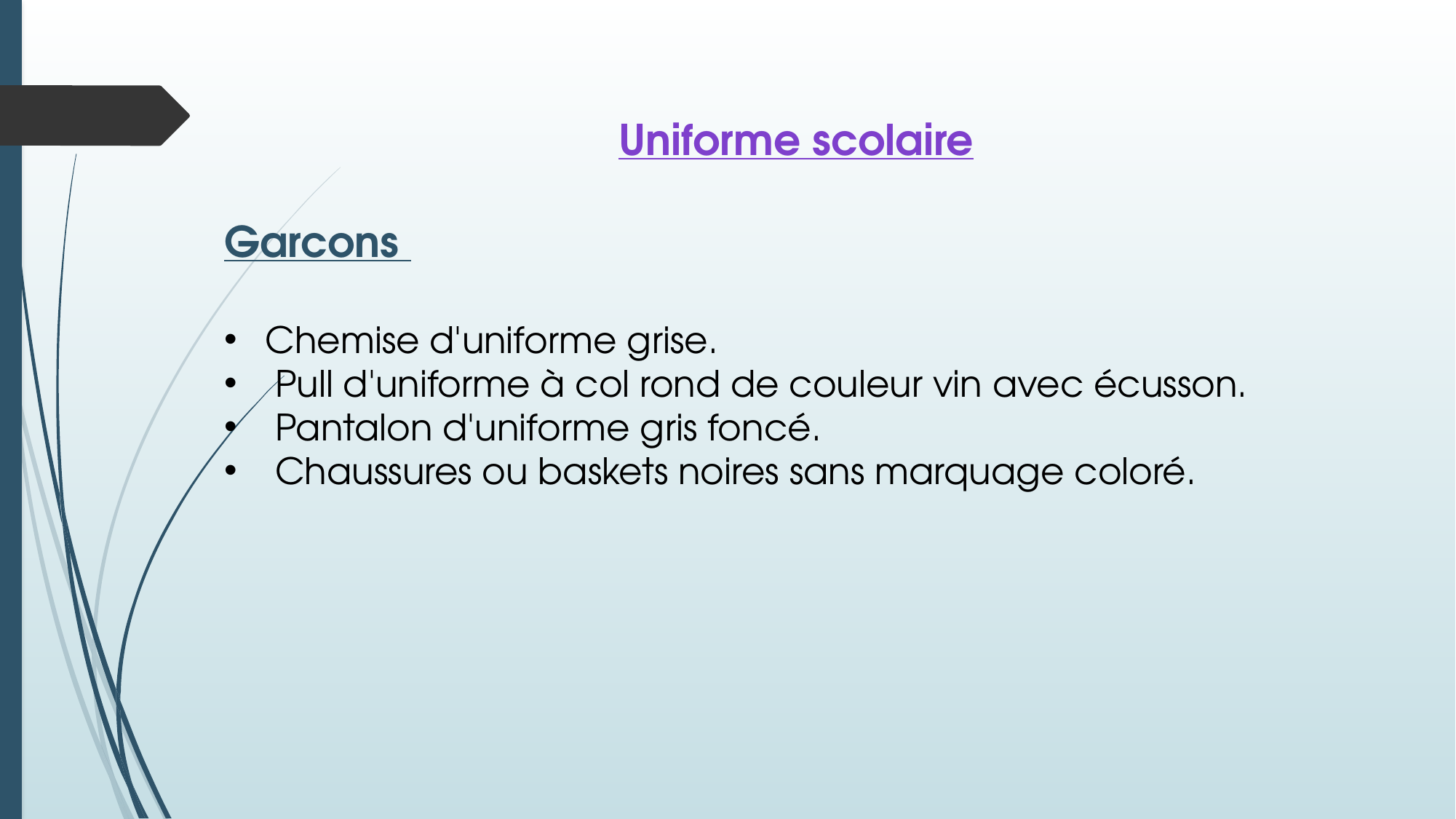

Uniforme scolaire

Garcons

Chemise d'uniforme grise.
 Pull d'uniforme à col rond de couleur vin avec écusson.
 Pantalon d'uniforme gris foncé.
 Chaussures ou baskets noires sans marquage coloré.